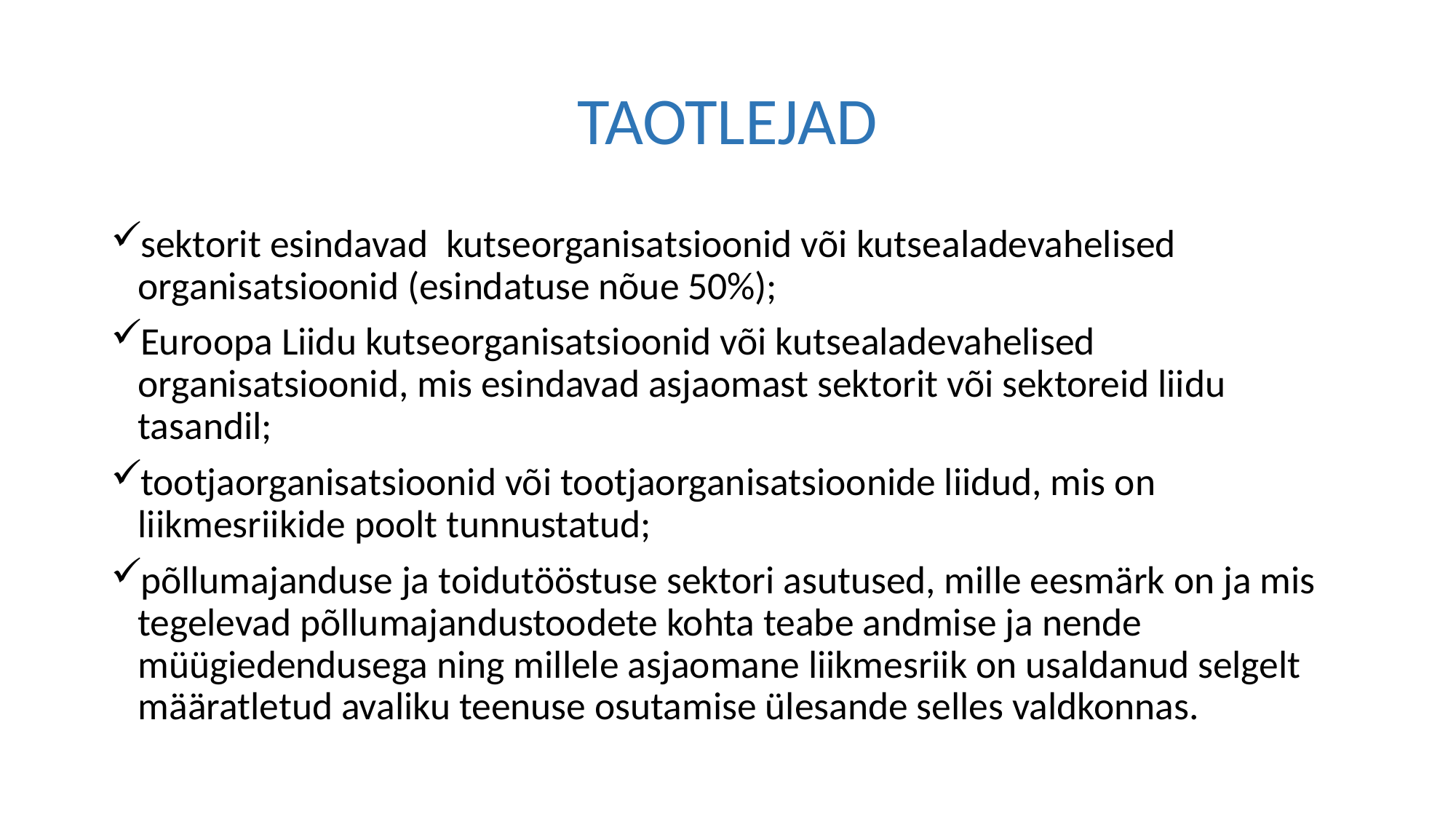

# TAOTLEJAD
sektorit esindavad  kutseorganisatsioonid või kutsealadevahelised organisatsioonid (esindatuse nõue 50%);
Euroopa Liidu kutseorganisatsioonid või kutsealadevahelised organisatsioonid, mis esindavad asjaomast sektorit või sektoreid liidu tasandil;
tootjaorganisatsioonid või tootjaorganisatsioonide liidud, mis on liikmesriikide poolt tunnustatud;
põllumajanduse ja toidutööstuse sektori asutused, mille eesmärk on ja mis tegelevad põllumajandustoodete kohta teabe andmise ja nende müügiedendusega ning millele asjaomane liikmesriik on usaldanud selgelt määratletud avaliku teenuse osutamise ülesande selles valdkonnas.